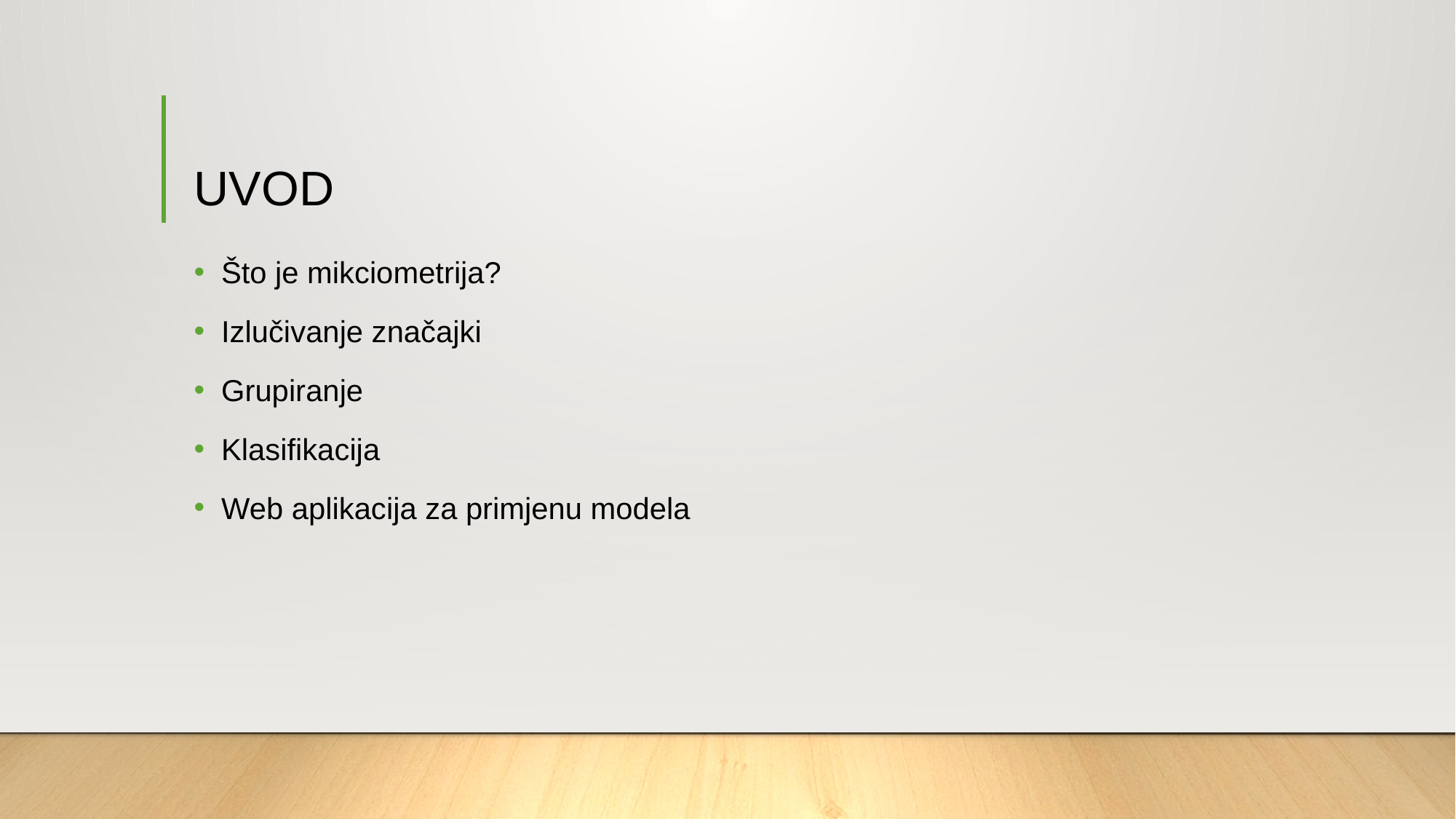

# UVOD
Što je mikciometrija?
Izlučivanje značajki
Grupiranje
Klasifikacija
Web aplikacija za primjenu modela